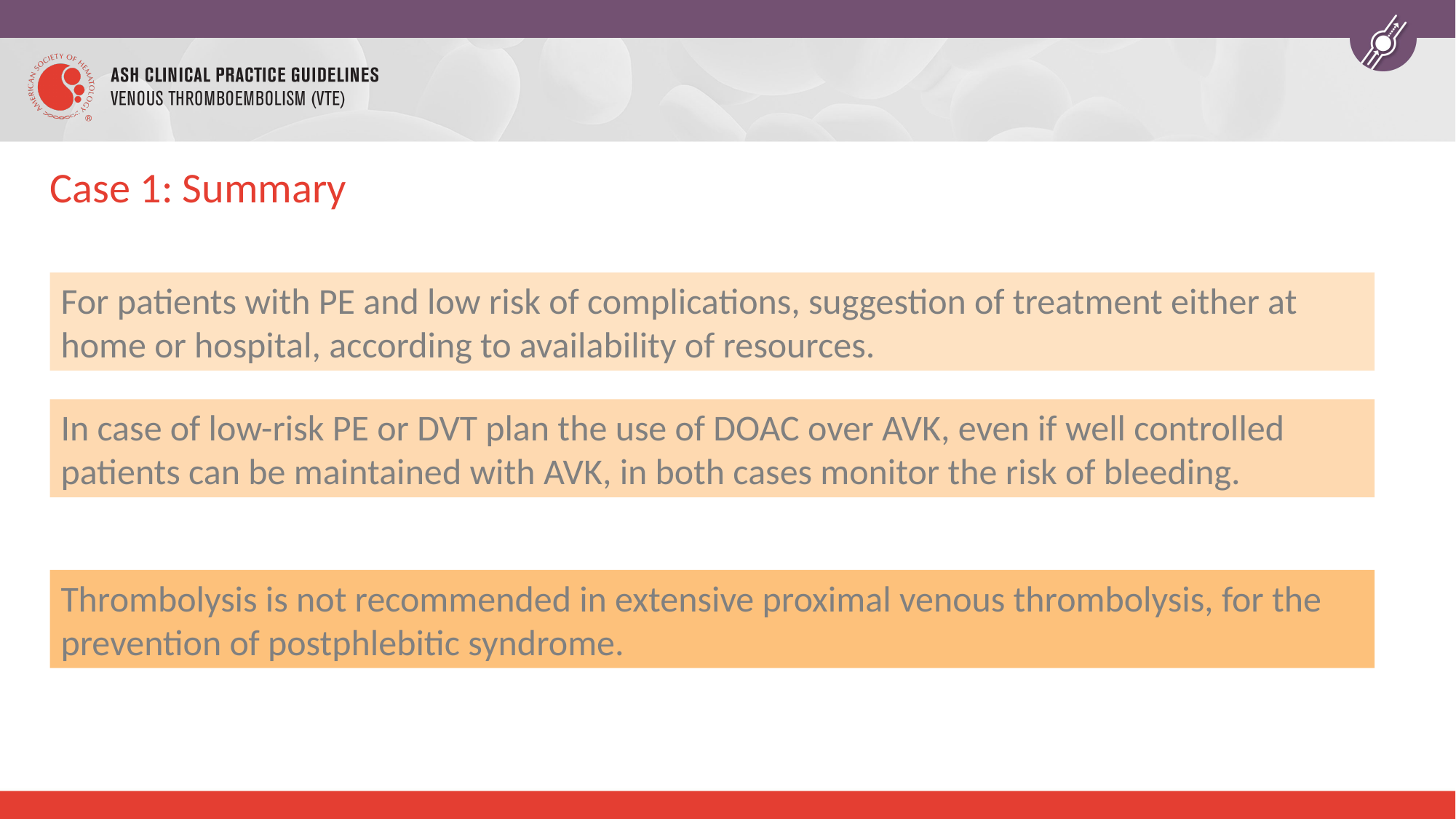

# Case 1: Summary
For patients with PE and low risk of complications, suggestion of treatment either at home or hospital, according to availability of resources.
In case of low-risk PE or DVT plan the use of DOAC over AVK, even if well controlled patients can be maintained with AVK, in both cases monitor the risk of bleeding.
Thrombolysis is not recommended in extensive proximal venous thrombolysis, for the prevention of postphlebitic syndrome.